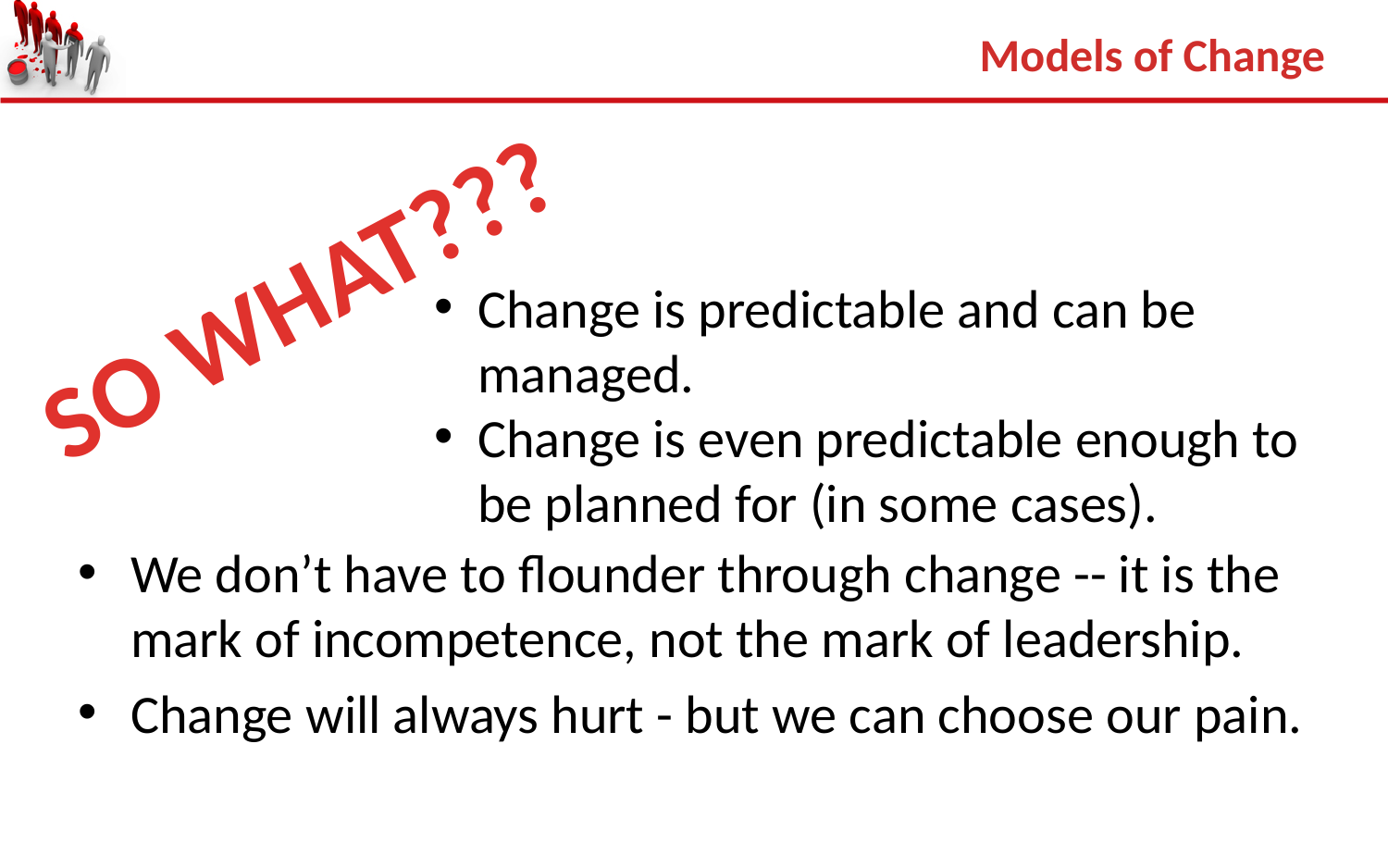

Models of Change
SO WHAT???
Change is predictable and can be managed.
Change is even predictable enough to be planned for (in some cases).

We don’t have to flounder through change -- it is the mark of incompetence, not the mark of leadership.
Change will always hurt - but we can choose our pain.